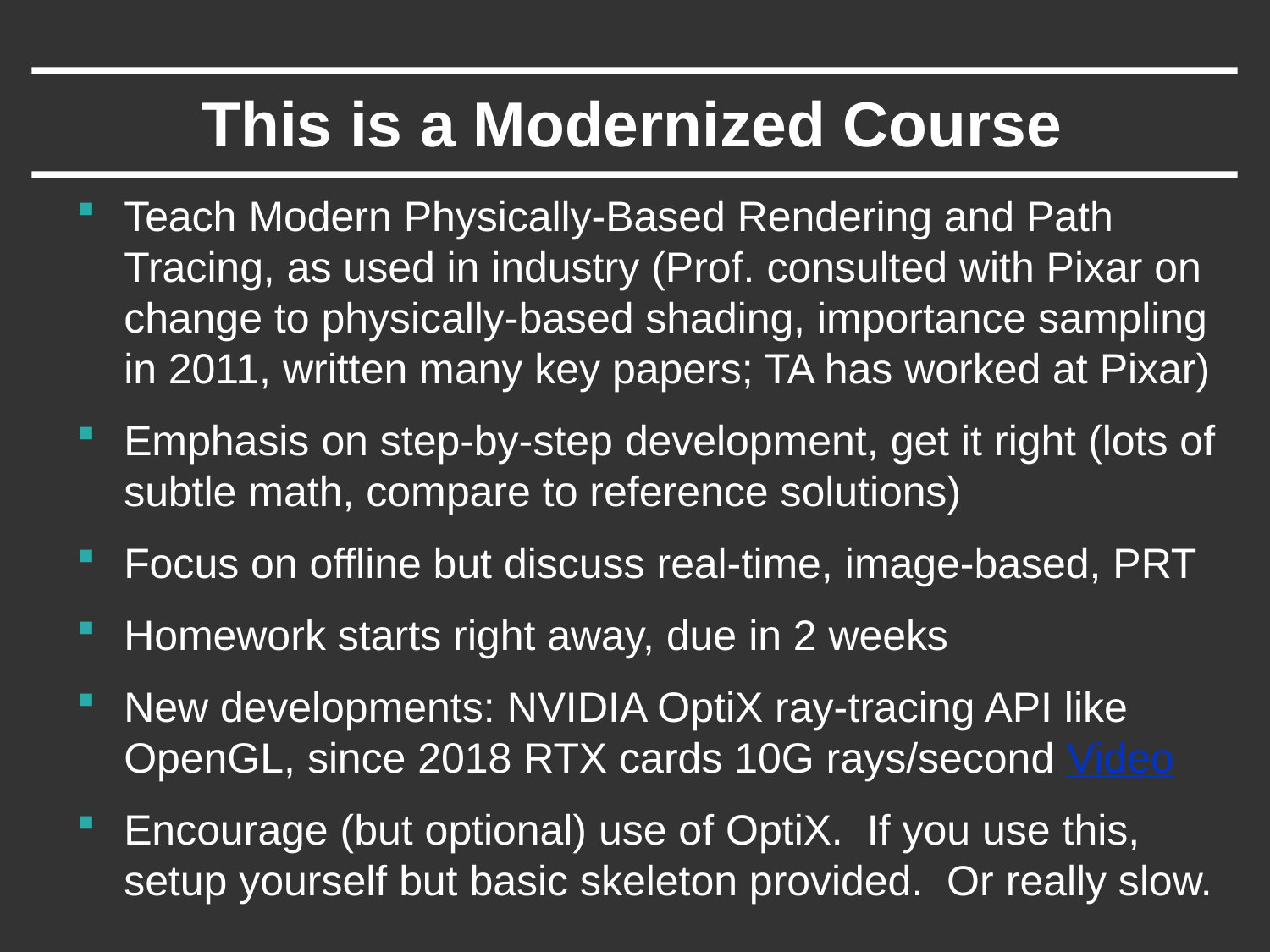

# This is a Modernized Course
Teach Modern Physically-Based Rendering and Path Tracing, as used in industry (Prof. consulted with Pixar on change to physically-based shading, importance sampling in 2011, written many key papers; TA has worked at Pixar)
Emphasis on step-by-step development, get it right (lots of subtle math, compare to reference solutions)
Focus on offline but discuss real-time, image-based, PRT
Homework starts right away, due in 2 weeks
New developments: NVIDIA OptiX ray-tracing API like OpenGL, since 2018 RTX cards 10G rays/second Video
Encourage (but optional) use of OptiX.  If you use this, setup yourself but basic skeleton provided.  Or really slow.